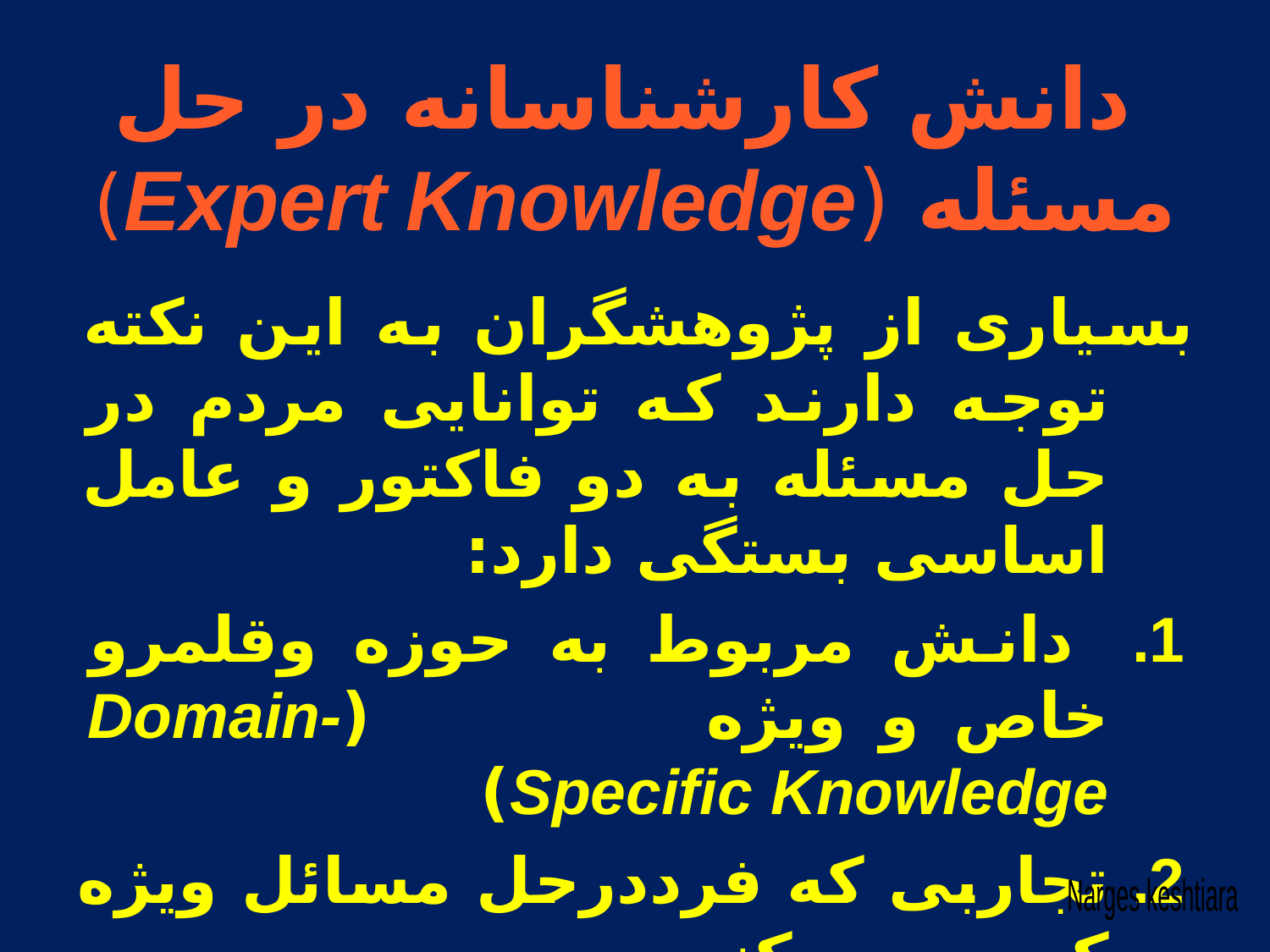

# دانش کارشناسانه در حل مسئله (Expert Knowledge)
بسياری از پژوهشگران به اين نکته توجه دارند که توانايی مردم در حل مسئله به دو فاکتور و عامل اساسی بستگی دارد:
 دانش مربوط به حوزه وقلمرو خاص و ويژه          (Domain- Specific Knowledge)
تجاربی که فرددرحل مسائل ويژه کسب می کند.
Narges keshtiara